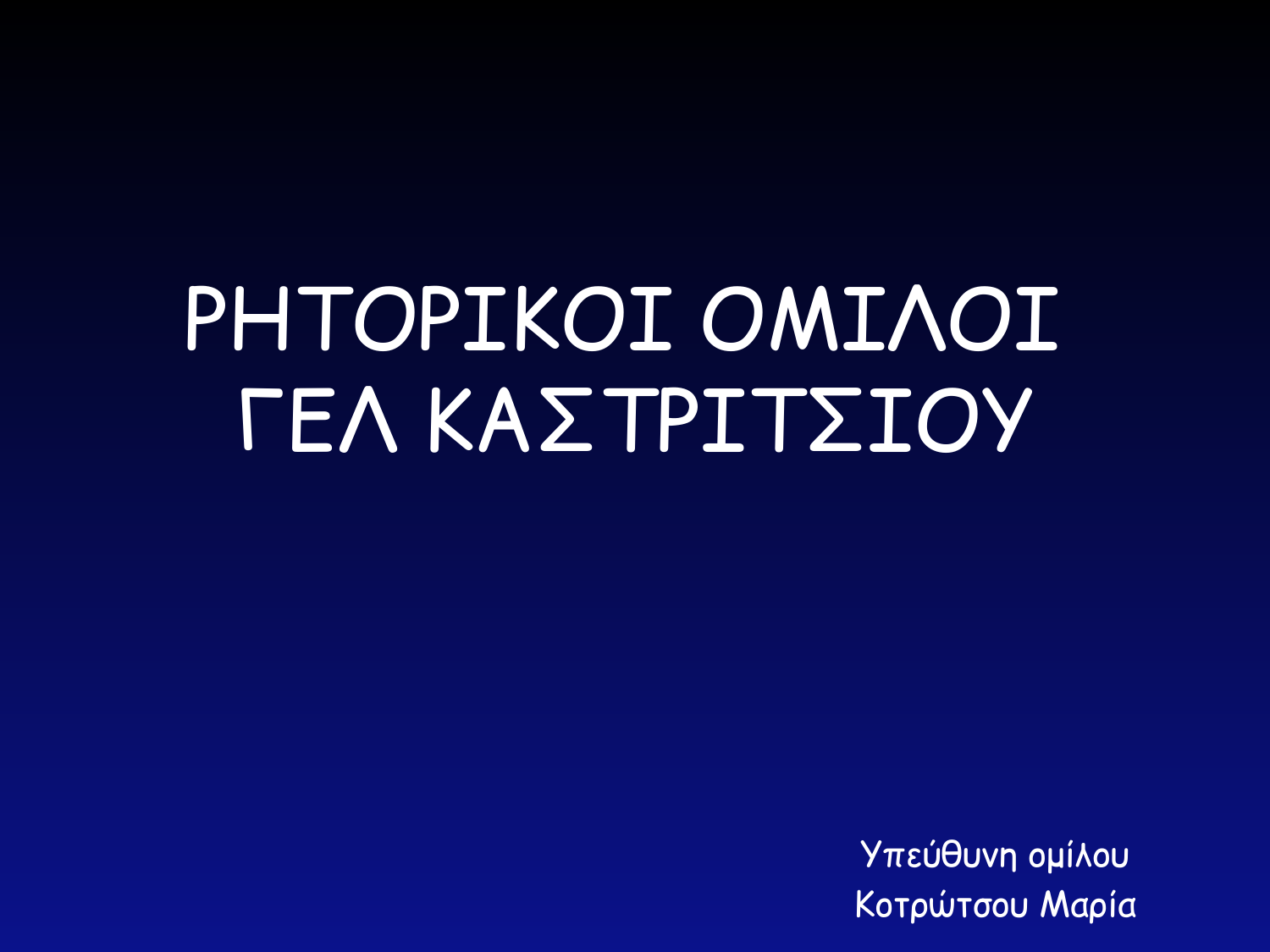

# ΡΗΤΟΡΙΚΟΙ ΟΜΙΛΟΙ ΓΕΛ ΚΑΣΤΡΙΤΣΙΟΥ
Υπεύθυνη ομίλου
Κοτρώτσου Μαρία